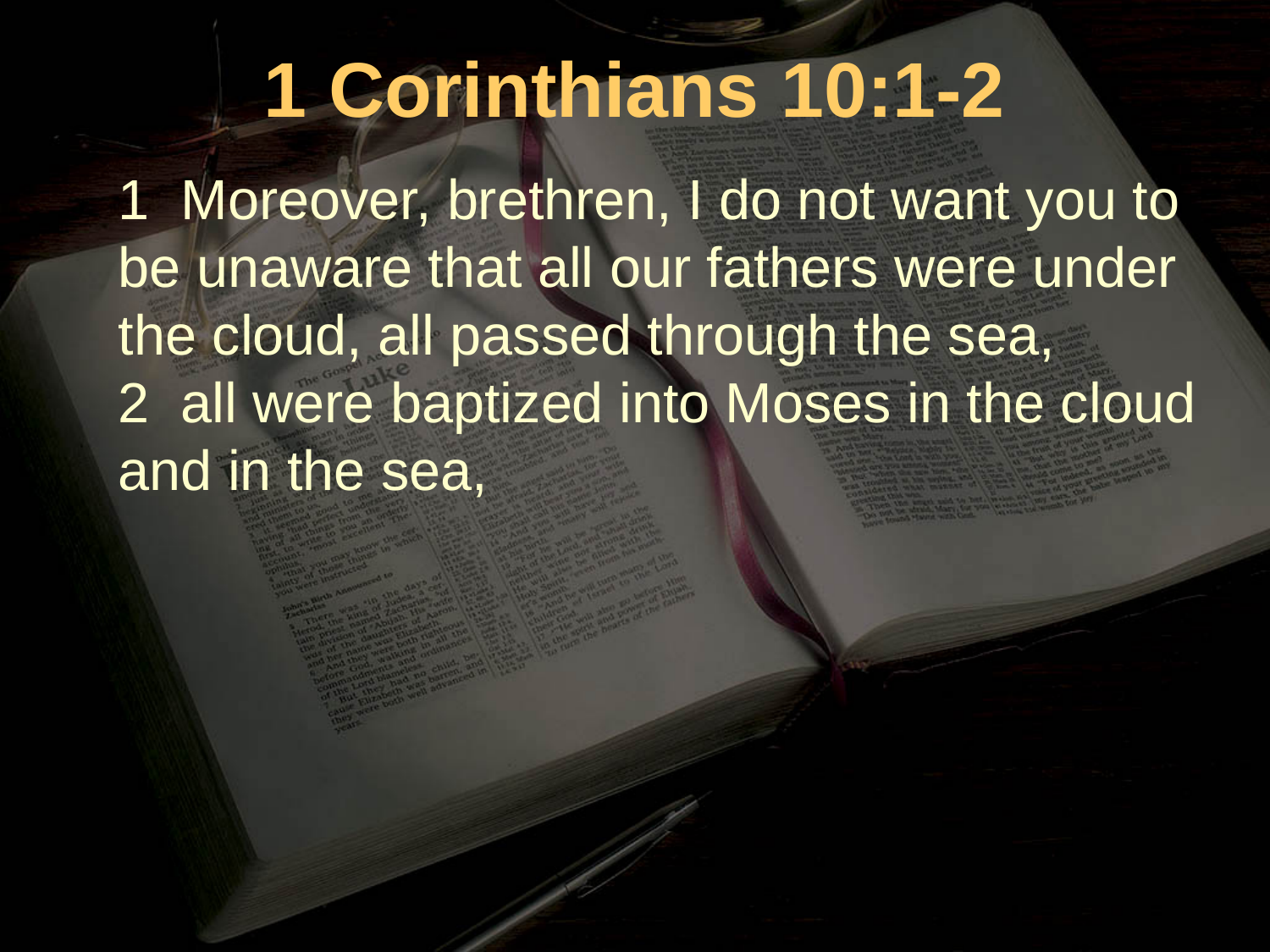

1 Corinthians 10:1-2
1  Moreover, brethren, I do not want you to be unaware that all our fathers were under the cloud, all passed through the sea,
2  all were baptized into Moses in the cloud and in the sea,